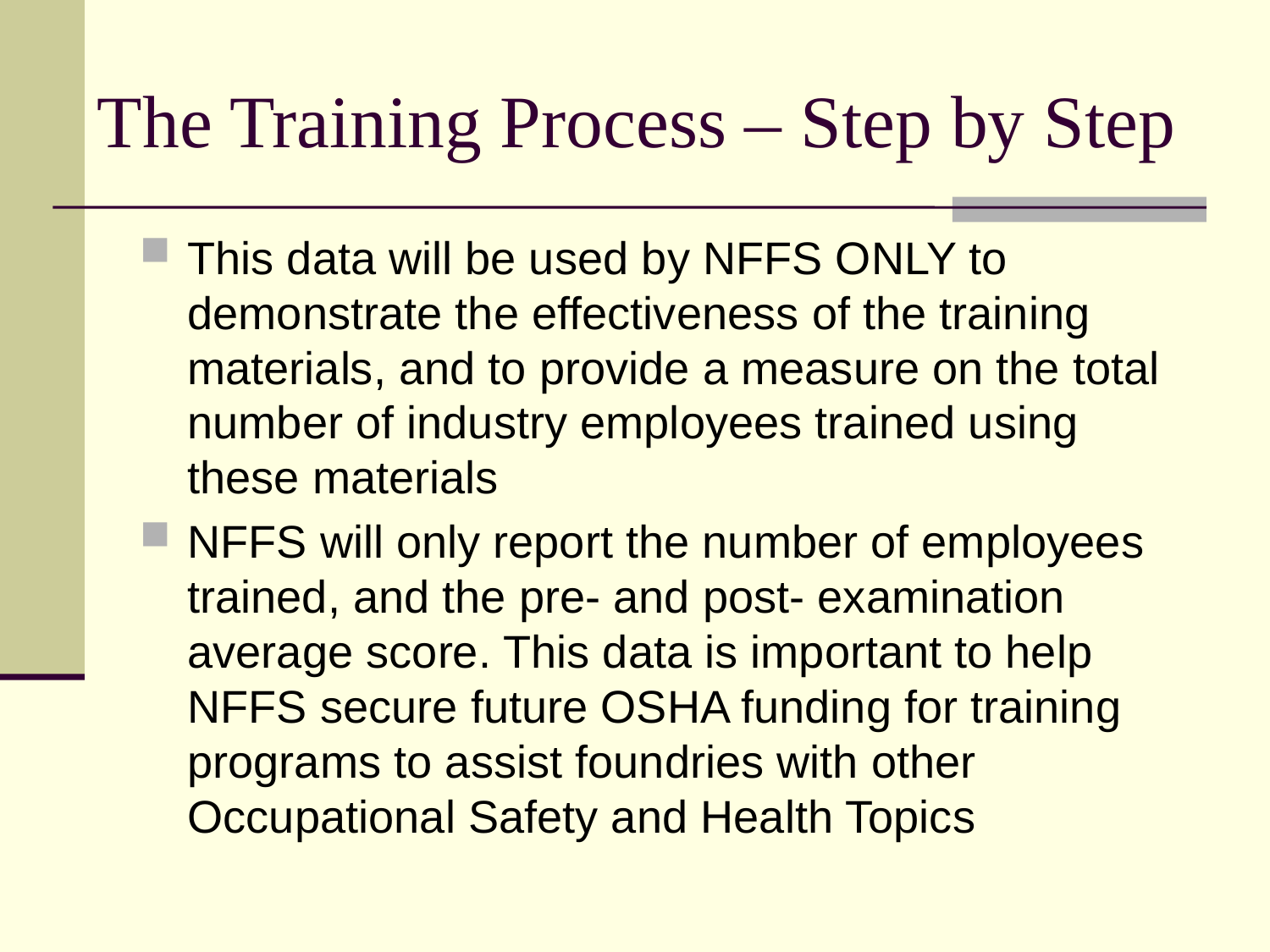

# The Training Process – Step by Step
This data will be used by NFFS ONLY to demonstrate the effectiveness of the training materials, and to provide a measure on the total number of industry employees trained using these materials
NFFS will only report the number of employees trained, and the pre- and post- examination average score. This data is important to help NFFS secure future OSHA funding for training programs to assist foundries with other Occupational Safety and Health Topics